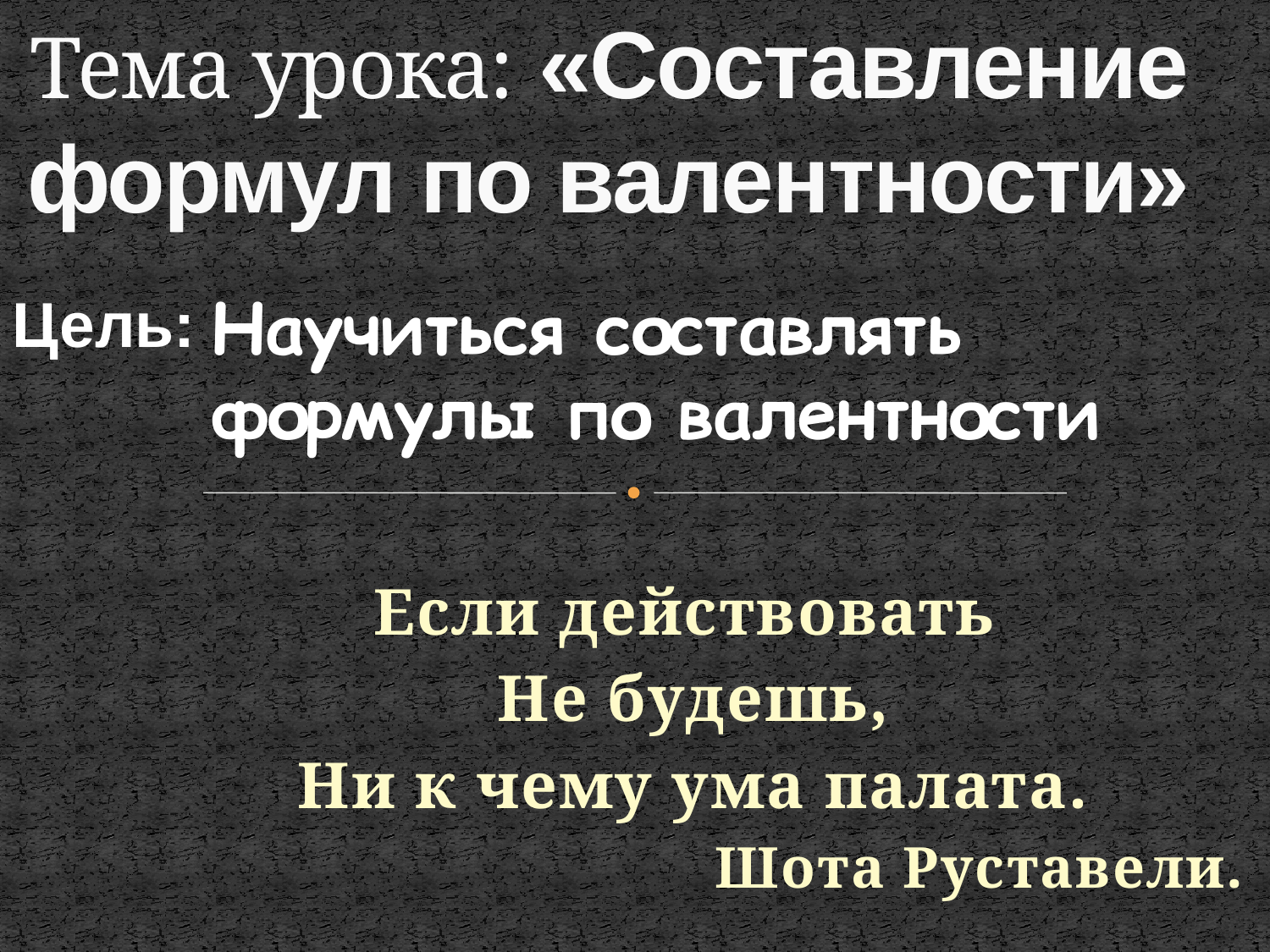

# Тема урока: «Составление формул по валентности»
Цель:
Научиться составлять формулы по валентности
Если действовать
Не будешь,
Ни к чему ума палата.
                                   Шота Руставели.